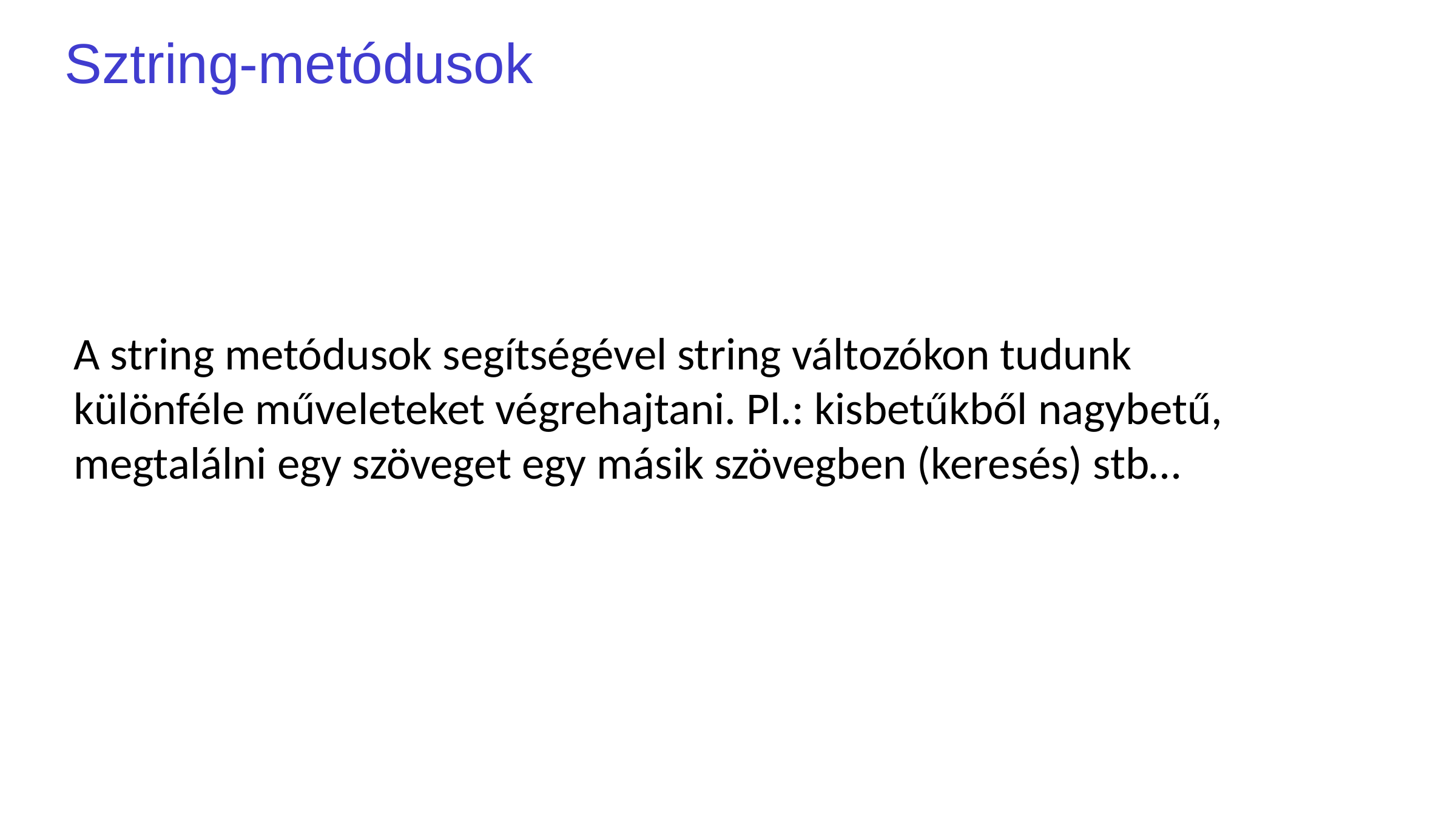

Sztring-metódusok
A string metódusok segítségével string változókon tudunk
különféle műveleteket végrehajtani. Pl.: kisbetűkből nagybetű, megtalálni egy szöveget egy másik szövegben (keresés) stb…